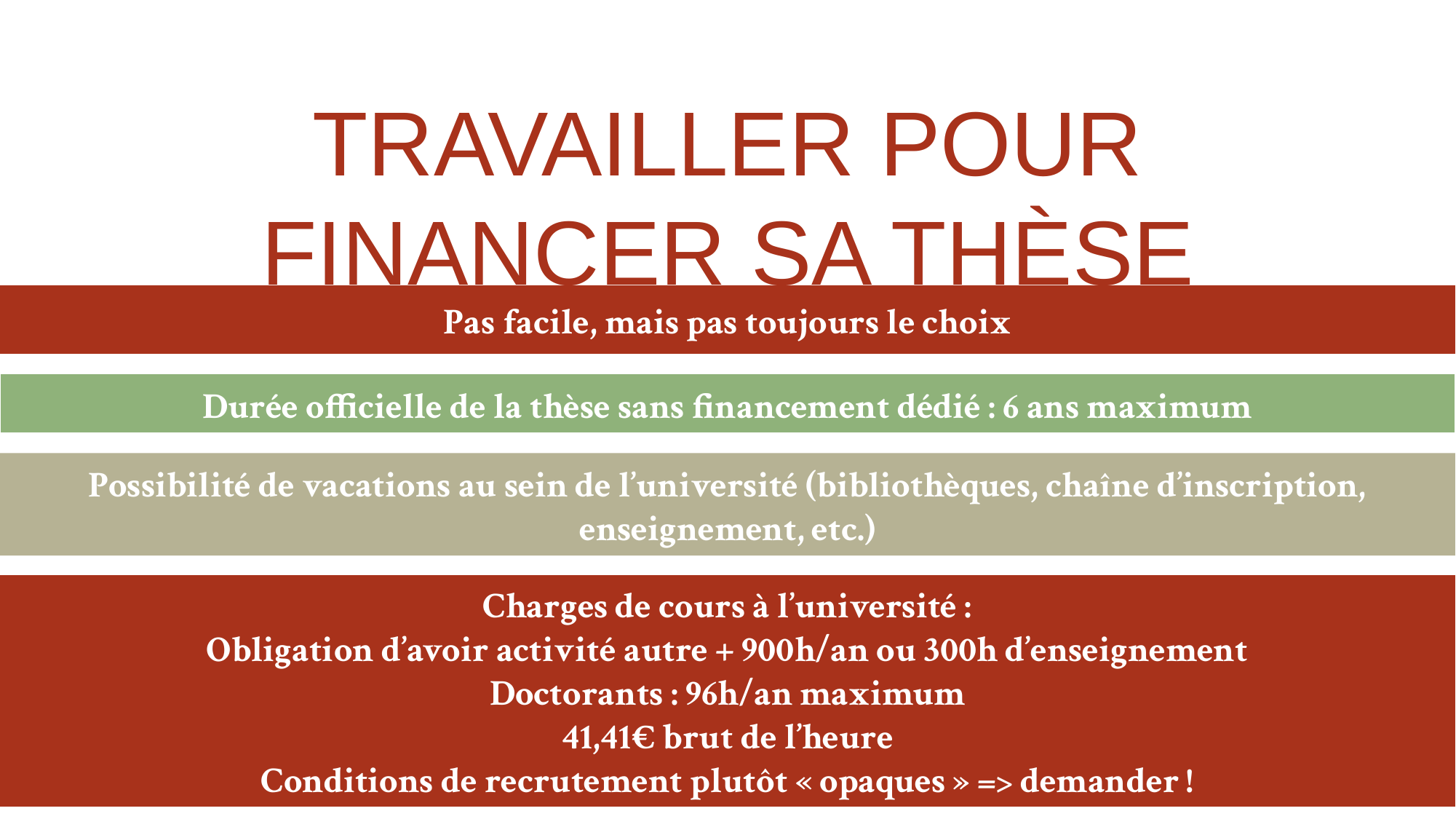

TRAVAILLER POUR FINANCER SA THÈSE
Pas facile, mais pas toujours le choix
Durée officielle de la thèse sans financement dédié : 6 ans maximum
Possibilité de vacations au sein de l’université (bibliothèques, chaîne d’inscription, enseignement, etc.)
Charges de cours à l’université :
Obligation d’avoir activité autre + 900h/an ou 300h d’enseignement
Doctorants : 96h/an maximum
41,41€ brut de l’heure
Conditions de recrutement plutôt « opaques » => demander !